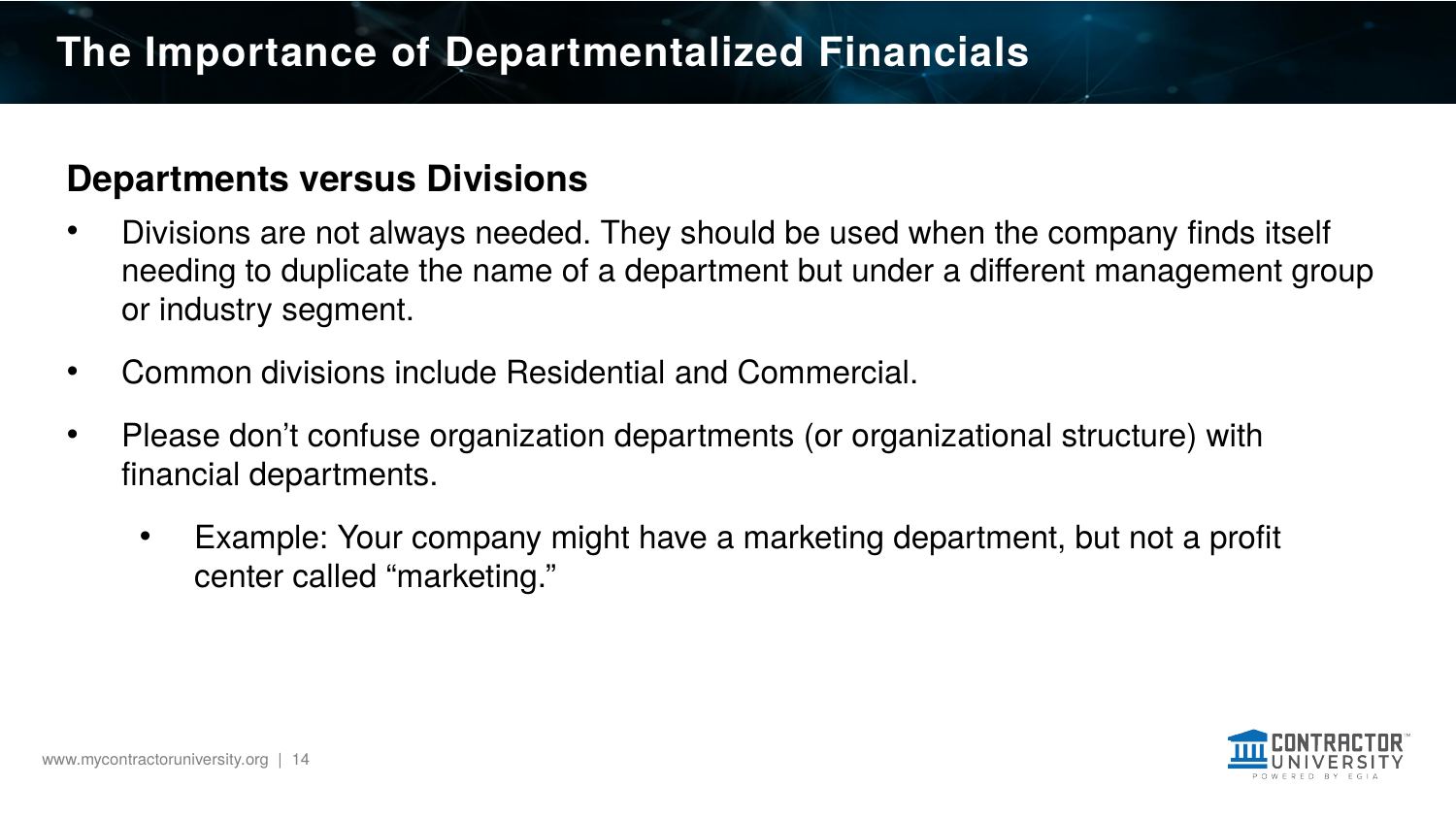

# The Importance of Departmentalized Financials
Departments versus Divisions
Divisions are not always needed. They should be used when the company finds itself needing to duplicate the name of a department but under a different management group or industry segment.
Common divisions include Residential and Commercial.
Please don’t confuse organization departments (or organizational structure) with financial departments.
Example: Your company might have a marketing department, but not a profit center called “marketing.”